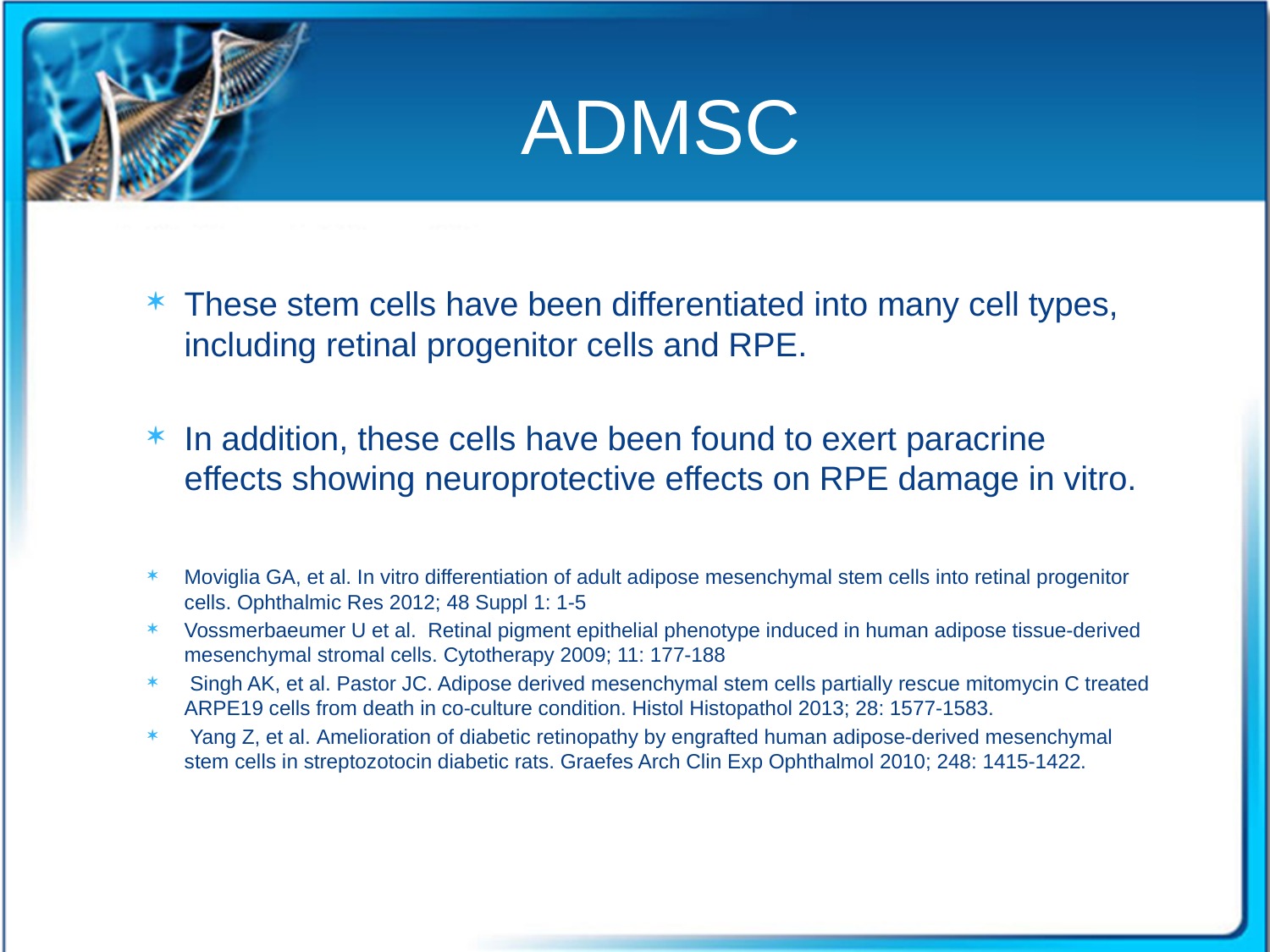

# ADMSC
These stem cells have been differentiated into many cell types, including retinal progenitor cells and RPE.

In addition, these cells have been found to exert paracrine effects showing neuroprotective effects on RPE damage in vitro.

Moviglia GA, et al. In vitro differentiation of adult adipose mesenchymal stem cells into retinal progenitor cells. Ophthalmic Res 2012; 48 Suppl 1: 1-5
Vossmerbaeumer U et al.  Retinal pigment epithelial phenotype induced in human adipose tissue-derived mesenchymal stromal cells. Cytotherapy 2009; 11: 177-188
 Singh AK, et al. Pastor JC. Adipose derived mesenchymal stem cells partially rescue mitomycin C treated ARPE19 cells from death in co-culture condition. Histol Histopathol 2013; 28: 1577-1583.
 Yang Z, et al. Amelioration of diabetic retinopathy by engrafted human adipose-derived mesenchymal stem cells in streptozotocin diabetic rats. Graefes Arch Clin Exp Ophthalmol 2010; 248: 1415-1422.